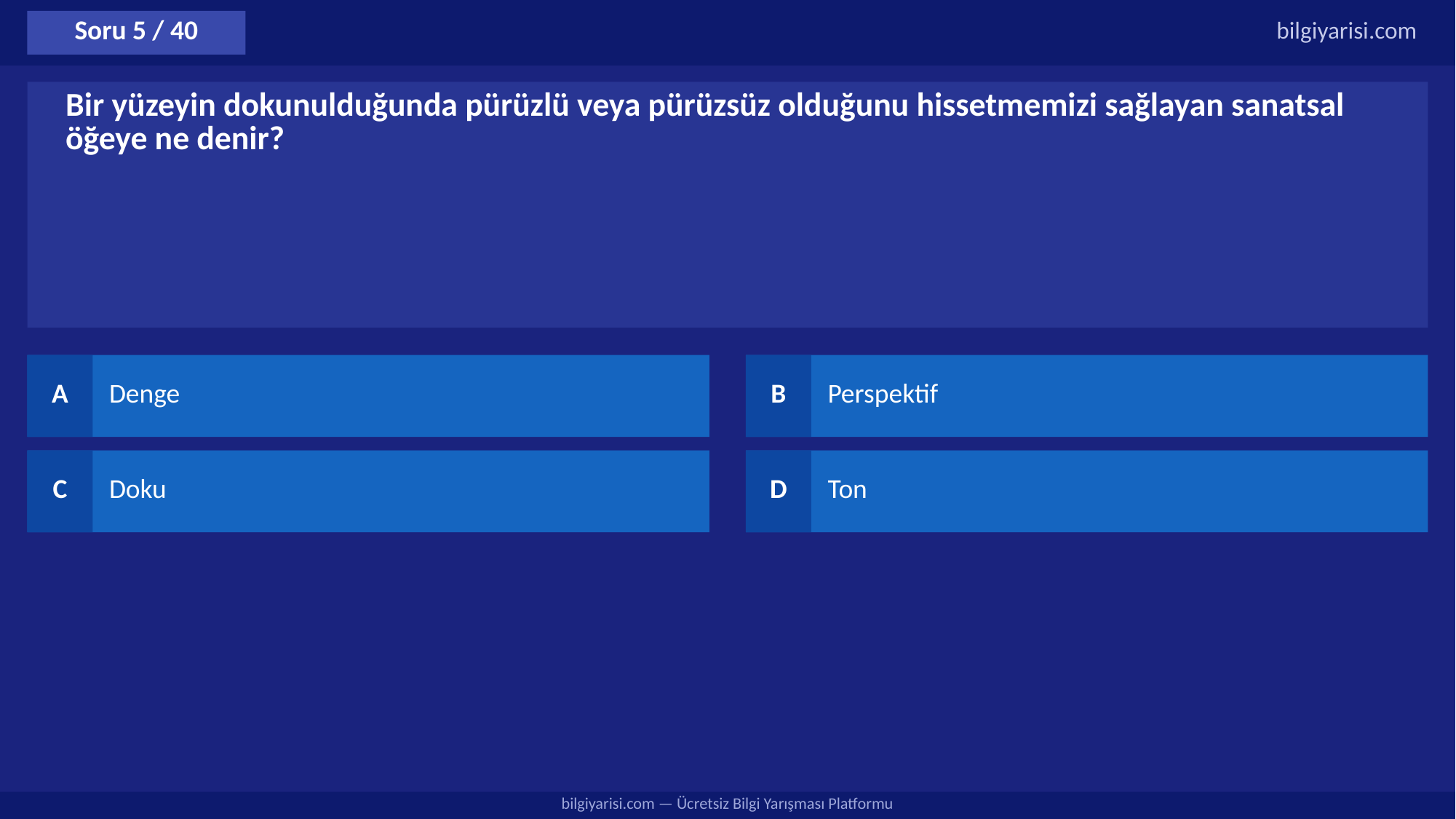

Soru 5 / 40
bilgiyarisi.com

Bir yüzeyin dokunulduğunda pürüzlü veya pürüzsüz olduğunu hissetmemizi sağlayan sanatsal öğeye ne denir?

A
Denge

B
Perspektif

C
Doku

D
Ton
bilgiyarisi.com — Ücretsiz Bilgi Yarışması Platformu